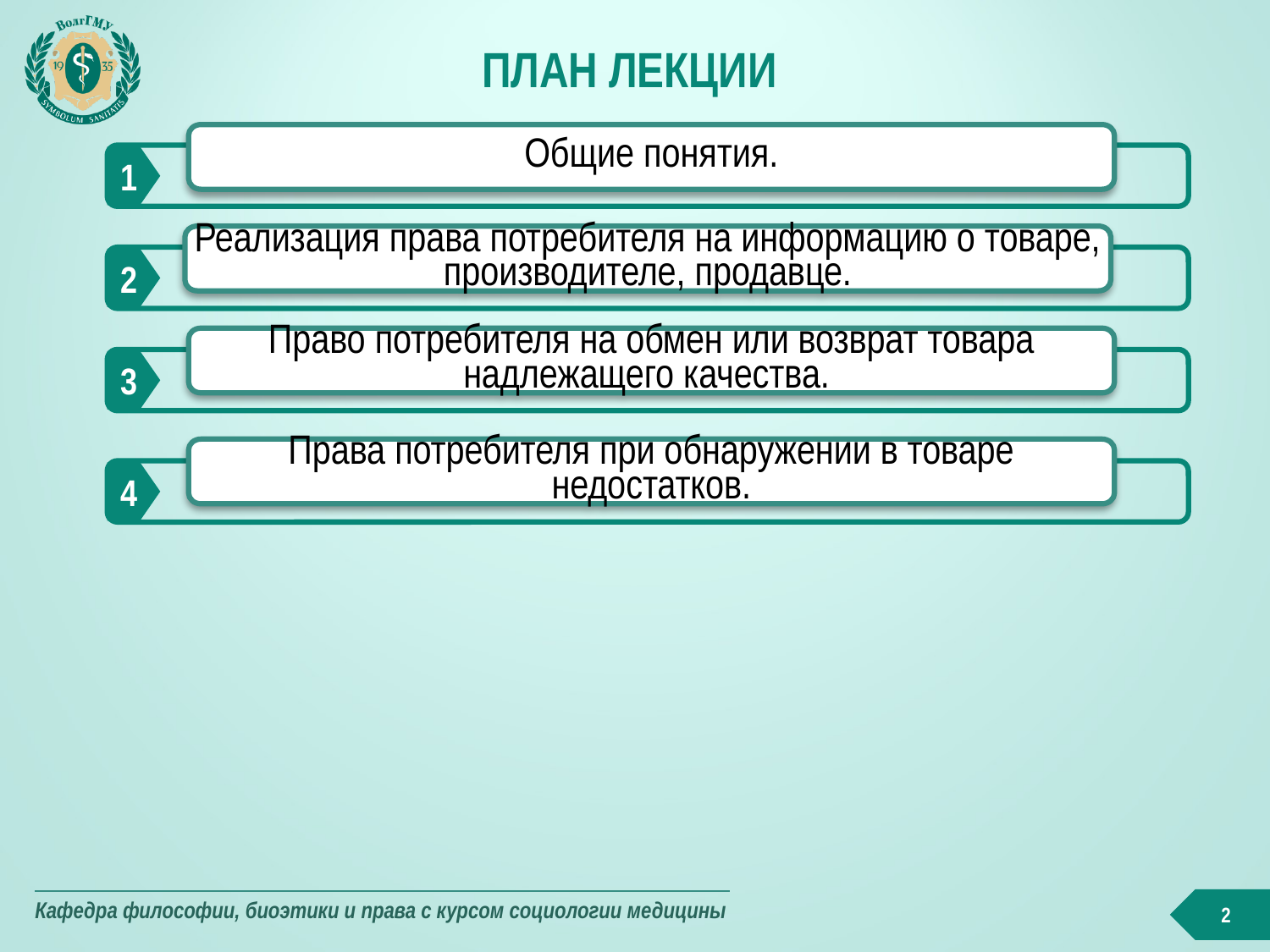

# План ЛЕКЦИИ
Общие понятия.

1

Реализация права потребителя на информацию о товаре, производителе, продавце.

2
Право потребителя на обмен или возврат товара надлежащего качества.

3
Права потребителя при обнаружении в товаре недостатков.

4
2